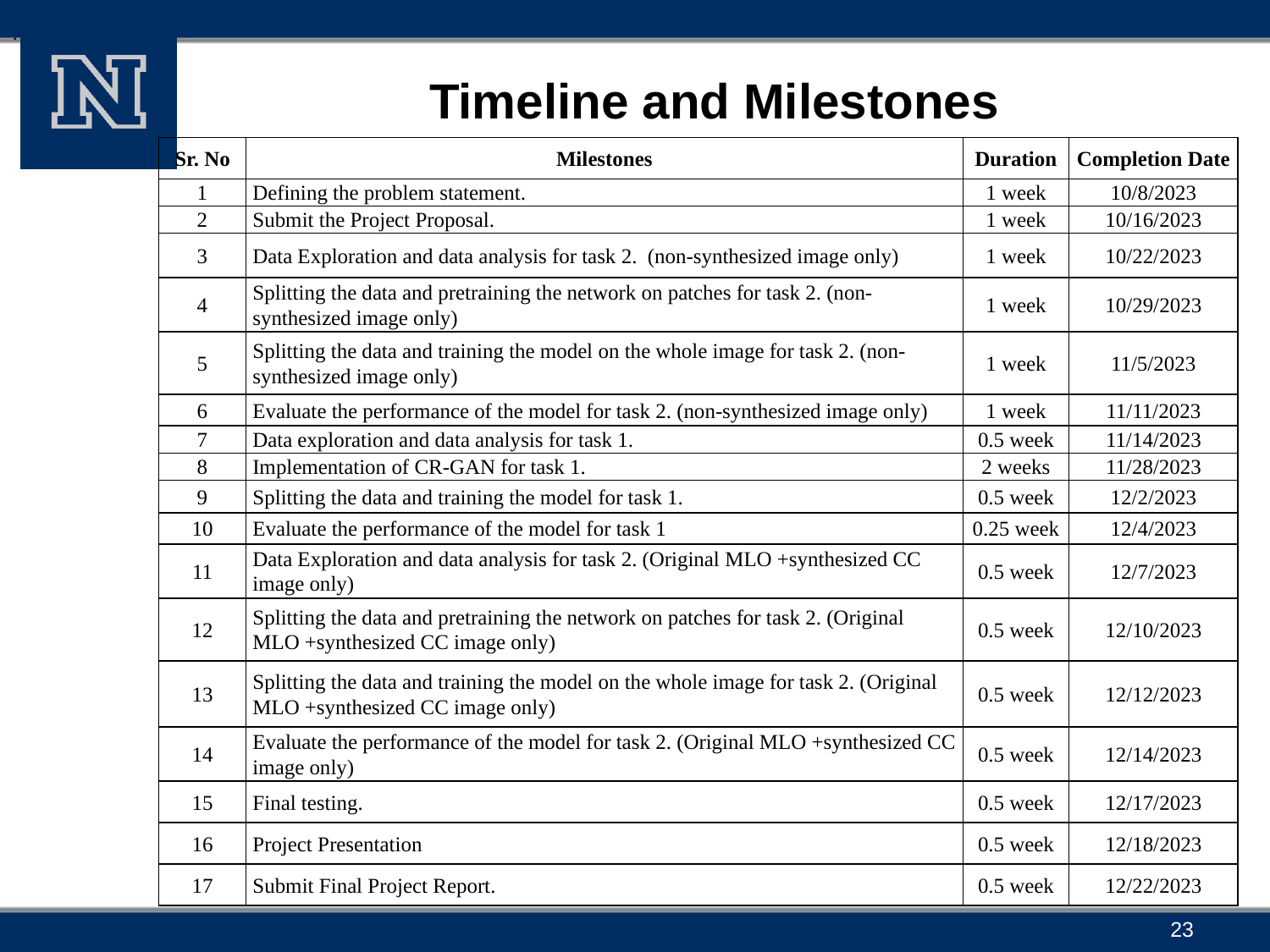

.
# Timeline and Milestones
| Sr. No | Milestones | Duration | Completion Date |
| --- | --- | --- | --- |
| 1 | Defining the problem statement. | 1 week | 10/8/2023 |
| 2 | Submit the Project Proposal. | 1 week | 10/16/2023 |
| 3 | Data Exploration and data analysis for task 2. (non-synthesized image only) | 1 week | 10/22/2023 |
| 4 | Splitting the data and pretraining the network on patches for task 2. (non-synthesized image only) | 1 week | 10/29/2023 |
| 5 | Splitting the data and training the model on the whole image for task 2. (non-synthesized image only) | 1 week | 11/5/2023 |
| 6 | Evaluate the performance of the model for task 2. (non-synthesized image only) | 1 week | 11/11/2023 |
| 7 | Data exploration and data analysis for task 1. | 0.5 week | 11/14/2023 |
| 8 | Implementation of CR-GAN for task 1. | 2 weeks | 11/28/2023 |
| 9 | Splitting the data and training the model for task 1. | 0.5 week | 12/2/2023 |
| 10 | Evaluate the performance of the model for task 1 | 0.25 week | 12/4/2023 |
| 11 | Data Exploration and data analysis for task 2. (Original MLO +synthesized CC image only) | 0.5 week | 12/7/2023 |
| 12 | Splitting the data and pretraining the network on patches for task 2. (Original MLO +synthesized CC image only) | 0.5 week | 12/10/2023 |
| 13 | Splitting the data and training the model on the whole image for task 2. (Original MLO +synthesized CC image only) | 0.5 week | 12/12/2023 |
| 14 | Evaluate the performance of the model for task 2. (Original MLO +synthesized CC image only) | 0.5 week | 12/14/2023 |
| 15 | Final testing. | 0.5 week | 12/17/2023 |
| 16 | Project Presentation | 0.5 week | 12/18/2023 |
| 17 | Submit Final Project Report. | 0.5 week | 12/22/2023 |
|  |  |  |  |
23